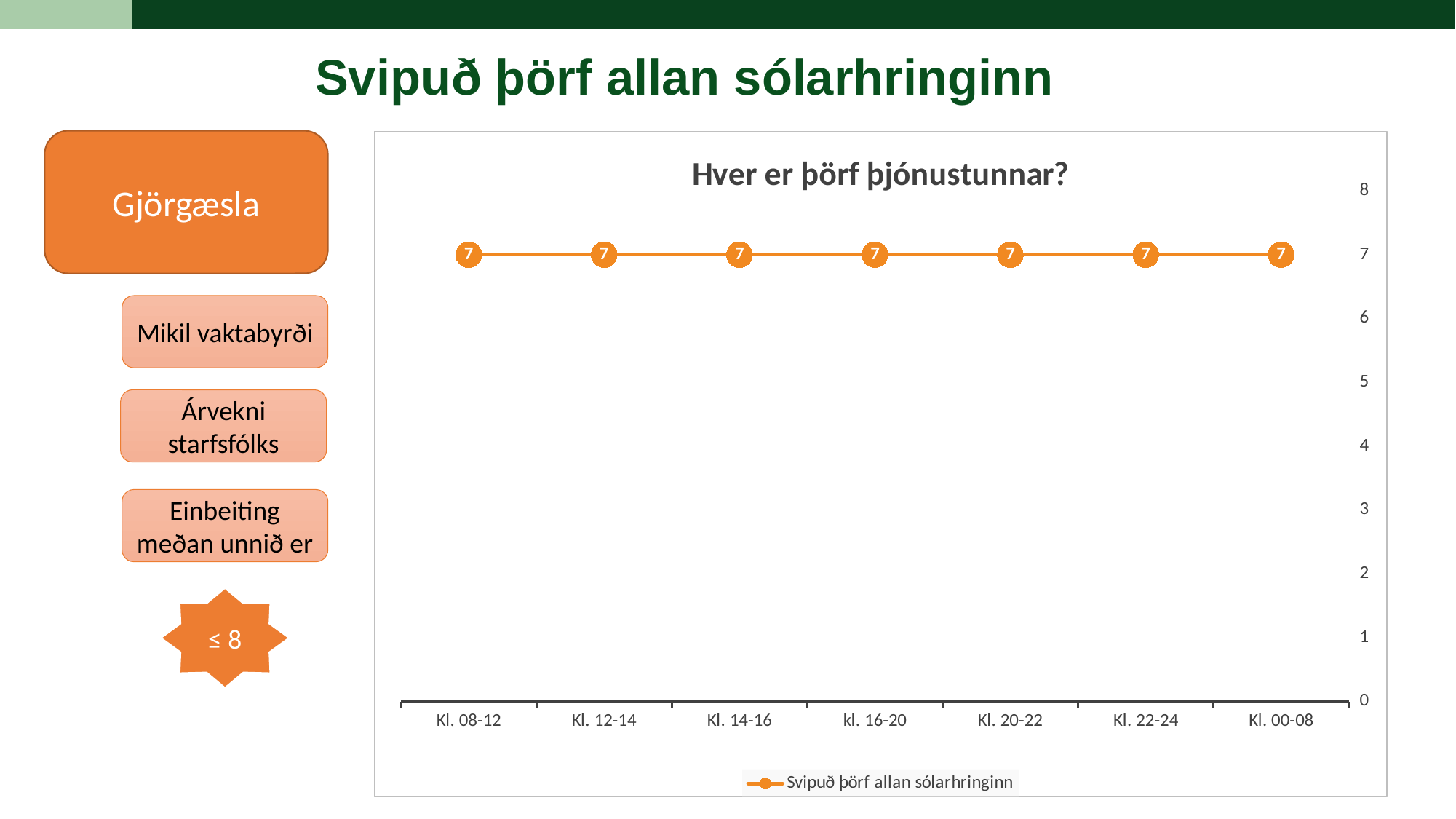

Svipuð þörf allan sólarhringinn
Gjörgæsla

### Chart: Hver er þörf þjónustunnar?

| Category | Svipuð þörf allan sólarhringinn |
|---|---|
| Kl. 08-12 | 7.0 |
| Kl. 12-14 | 7.0 |
| Kl. 14-16 | 7.0 |
| kl. 16-20 | 7.0 |
| Kl. 20-22 | 7.0 |
| Kl. 22-24 | 7.0 |
| Kl. 00-08 | 7.0 |
Mikil vaktabyrði
Árvekni starfsfólks
Einbeiting meðan unnið er
≤ 8